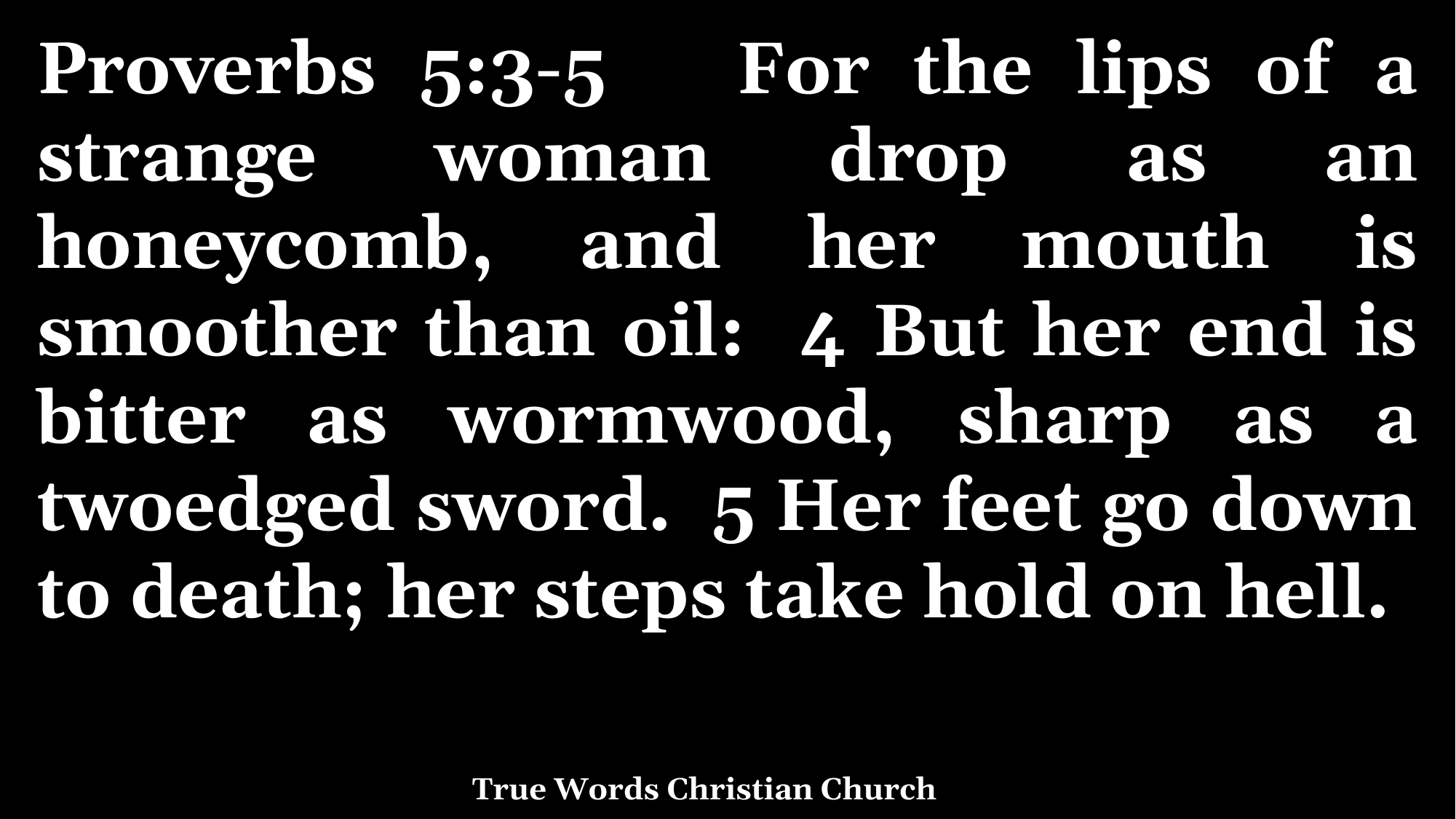

Proverbs 5:3-5   For the lips of a strange woman drop as an honeycomb, and her mouth is smoother than oil:  4 But her end is bitter as wormwood, sharp as a twoedged sword.  5 Her feet go down to death; her steps take hold on hell.
True Words Christian Church